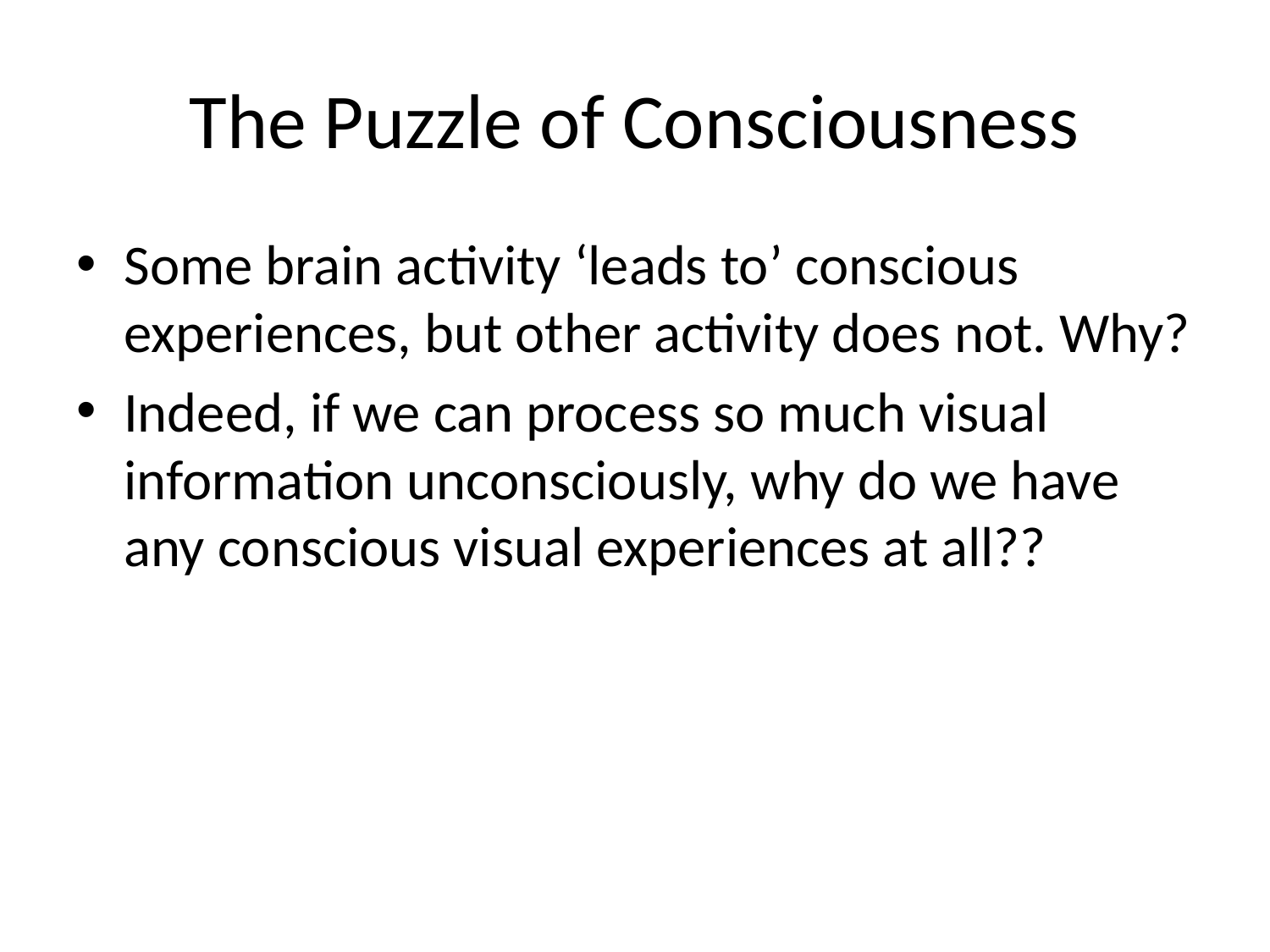

# The Puzzle of Consciousness
Some brain activity ‘leads to’ conscious experiences, but other activity does not. Why?
Indeed, if we can process so much visual information unconsciously, why do we have any conscious visual experiences at all??